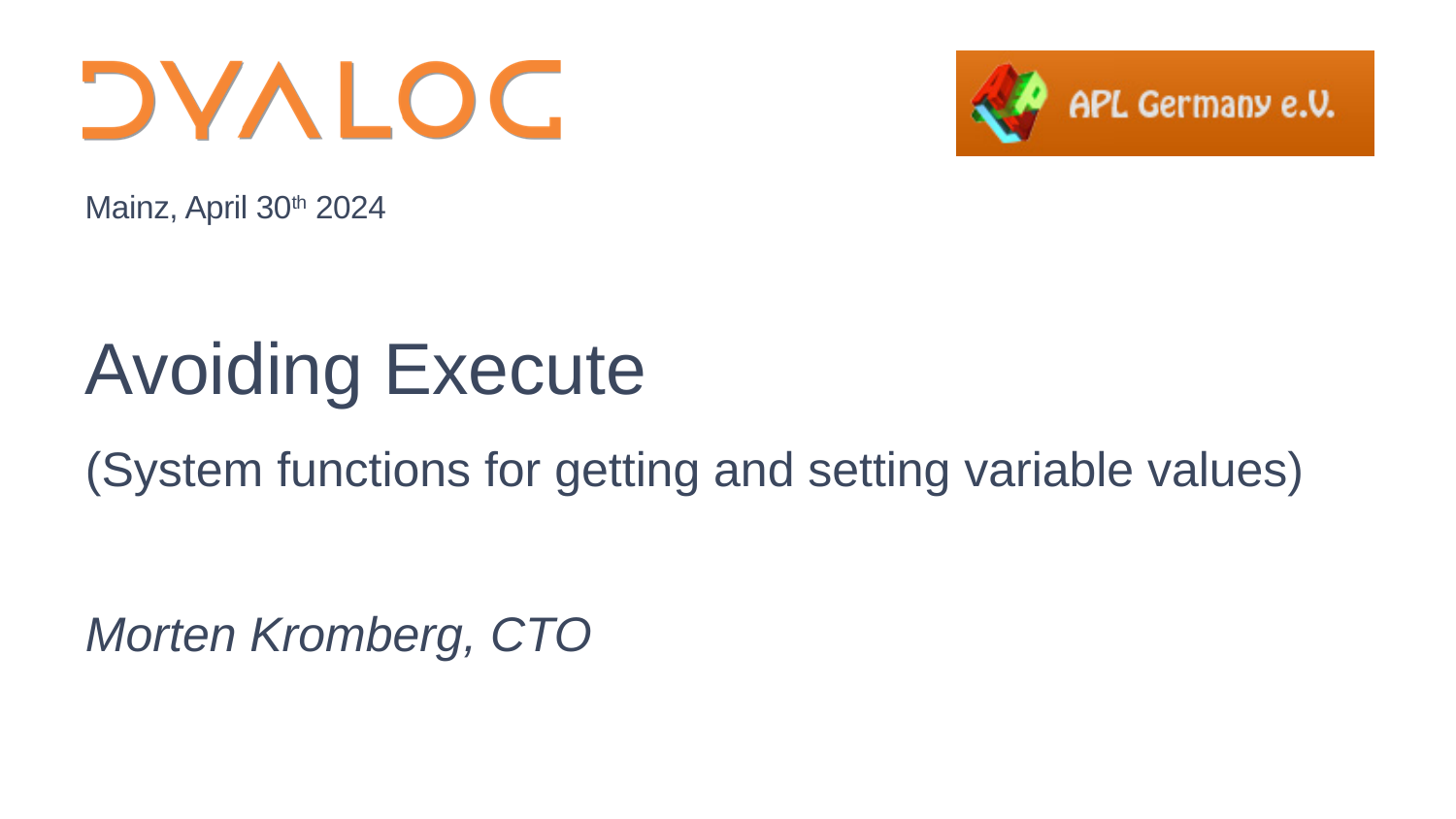

# Avoiding Execute (System functions for getting and setting variable values)
Morten Kromberg, CTO